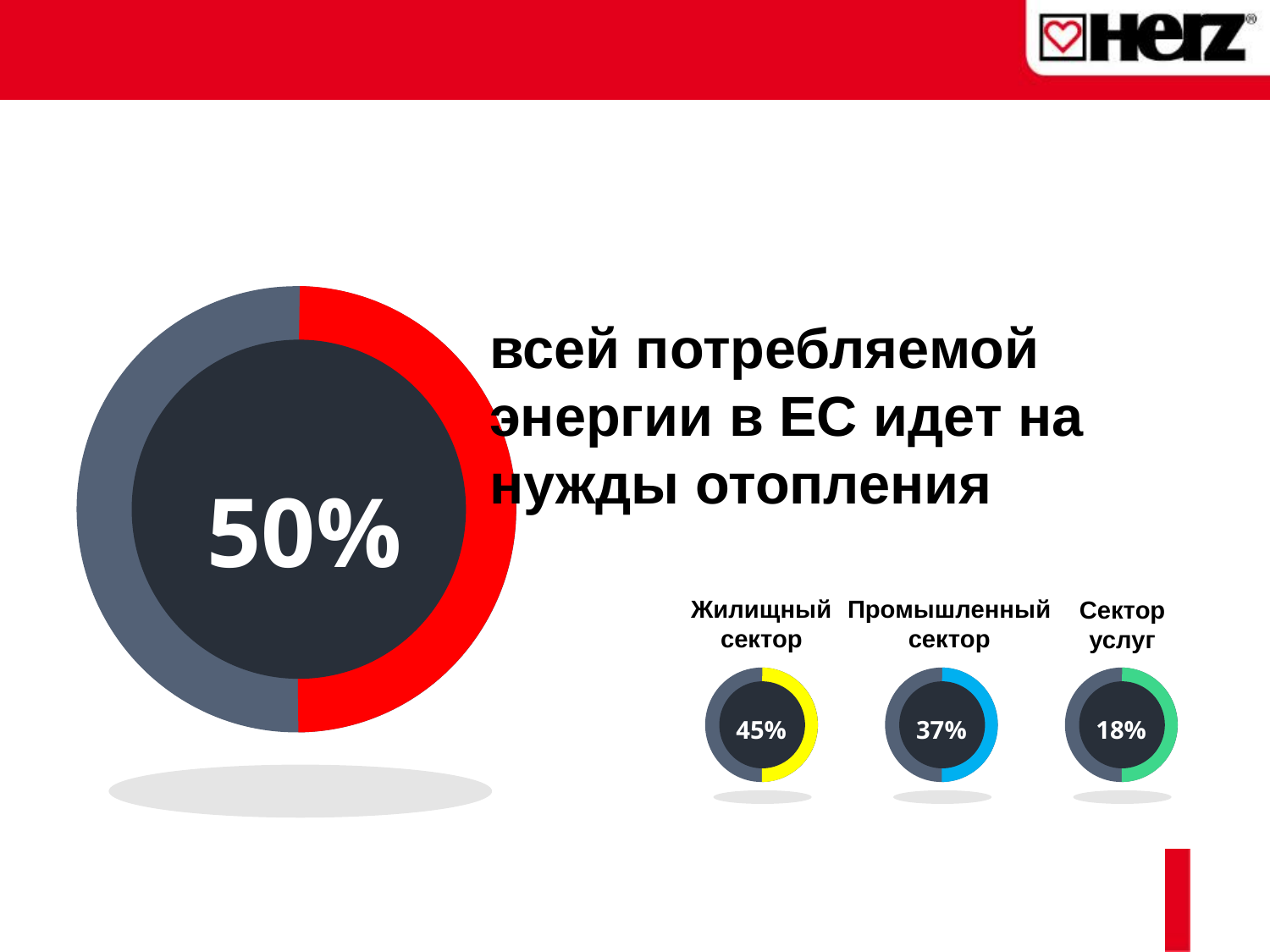

50%

всей потребляемой энергии в ЕС идет на нужды отопления
Жилищный
сектор
Промышленный
сектор
Сектор
услуг

45%

37%

18%